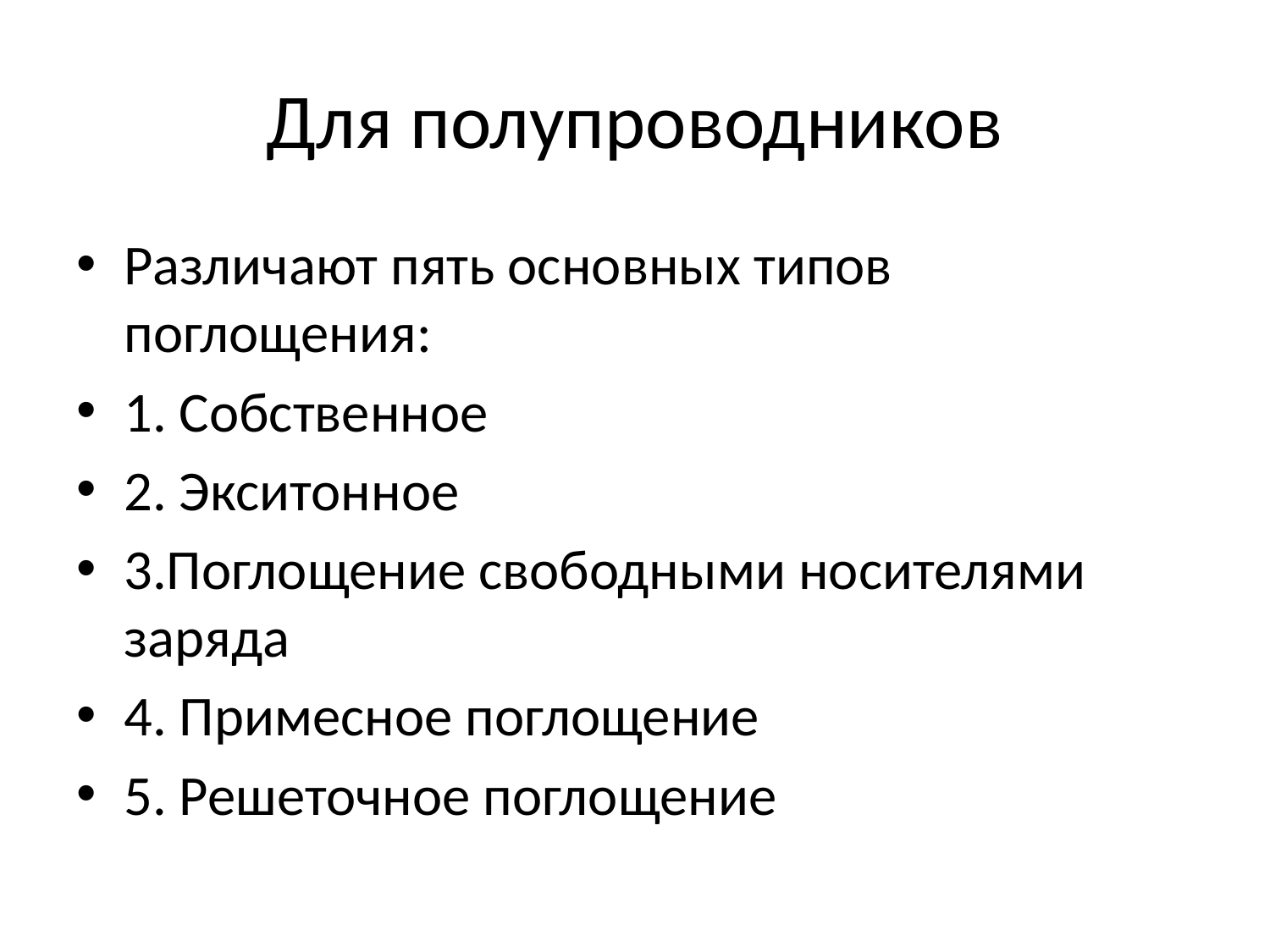

# Для полупроводников
Различают пять основных типов поглощения:
1. Собственное
2. Экситонное
3.Поглощение свободными носителями заряда
4. Примесное поглощение
5. Решеточное поглощение